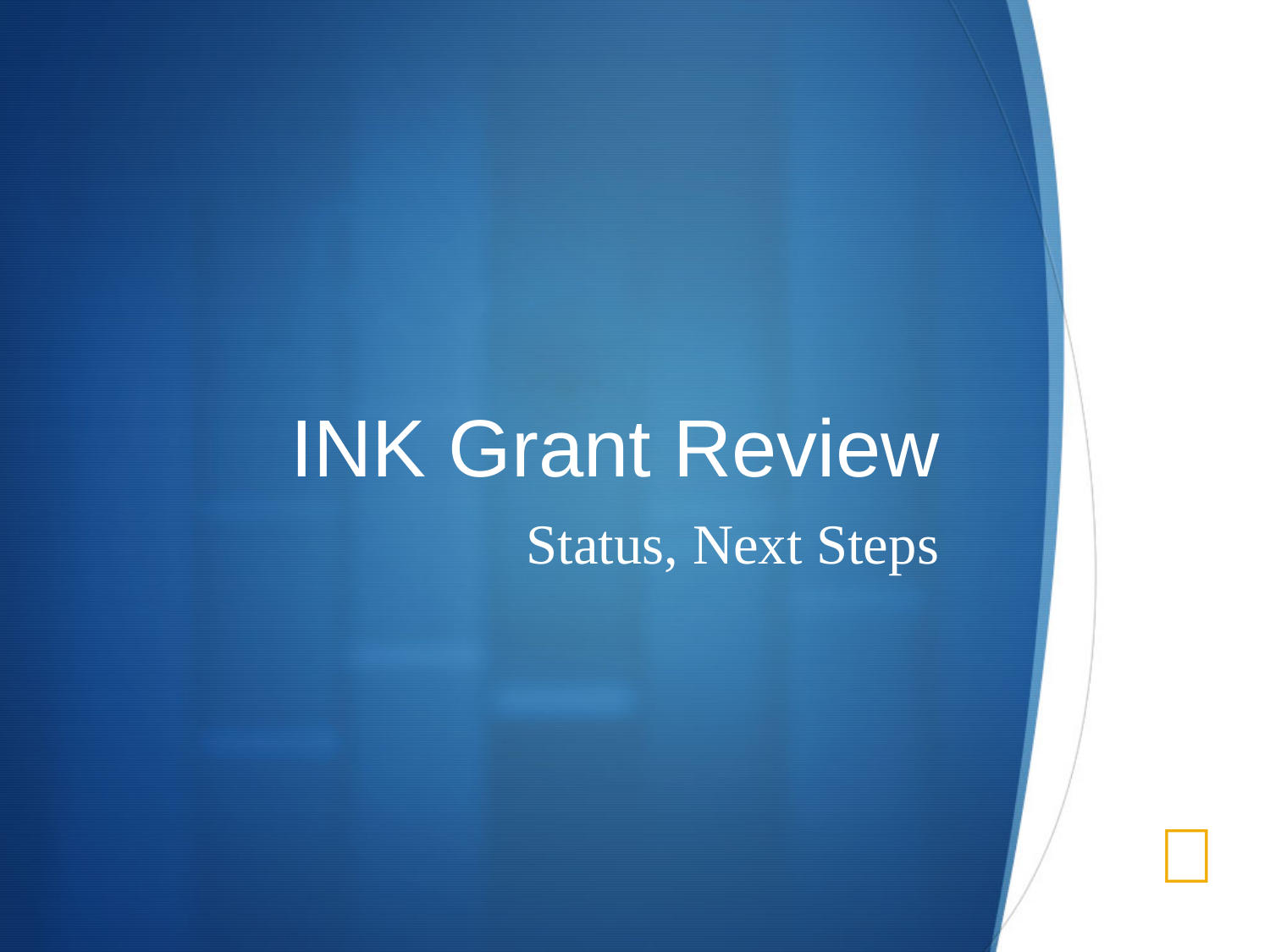

# INK Grant Review
Status, Next Steps